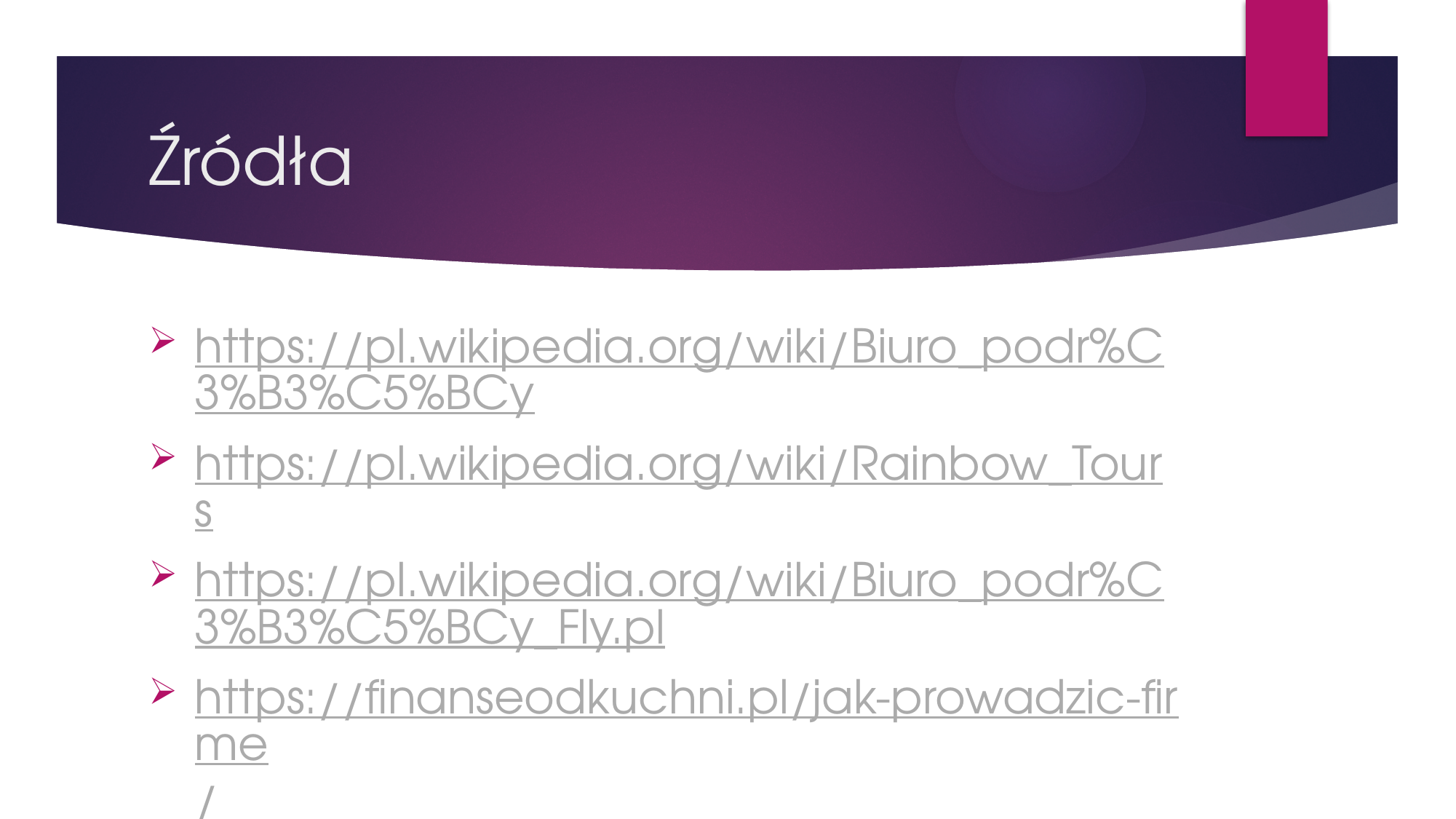

# Źródła
https://pl.wikipedia.org/wiki/Biuro_podr%C3%B3%C5%BCy
https://pl.wikipedia.org/wiki/Rainbow_Tours
https://pl.wikipedia.org/wiki/Biuro_podr%C3%B3%C5%BCy_Fly.pl
https://finanseodkuchni.pl/jak-prowadzic-firme/
http://www.turyzm.edu.pl/files/stasiak/TURYSTYCZNE%20LOGO.pdf